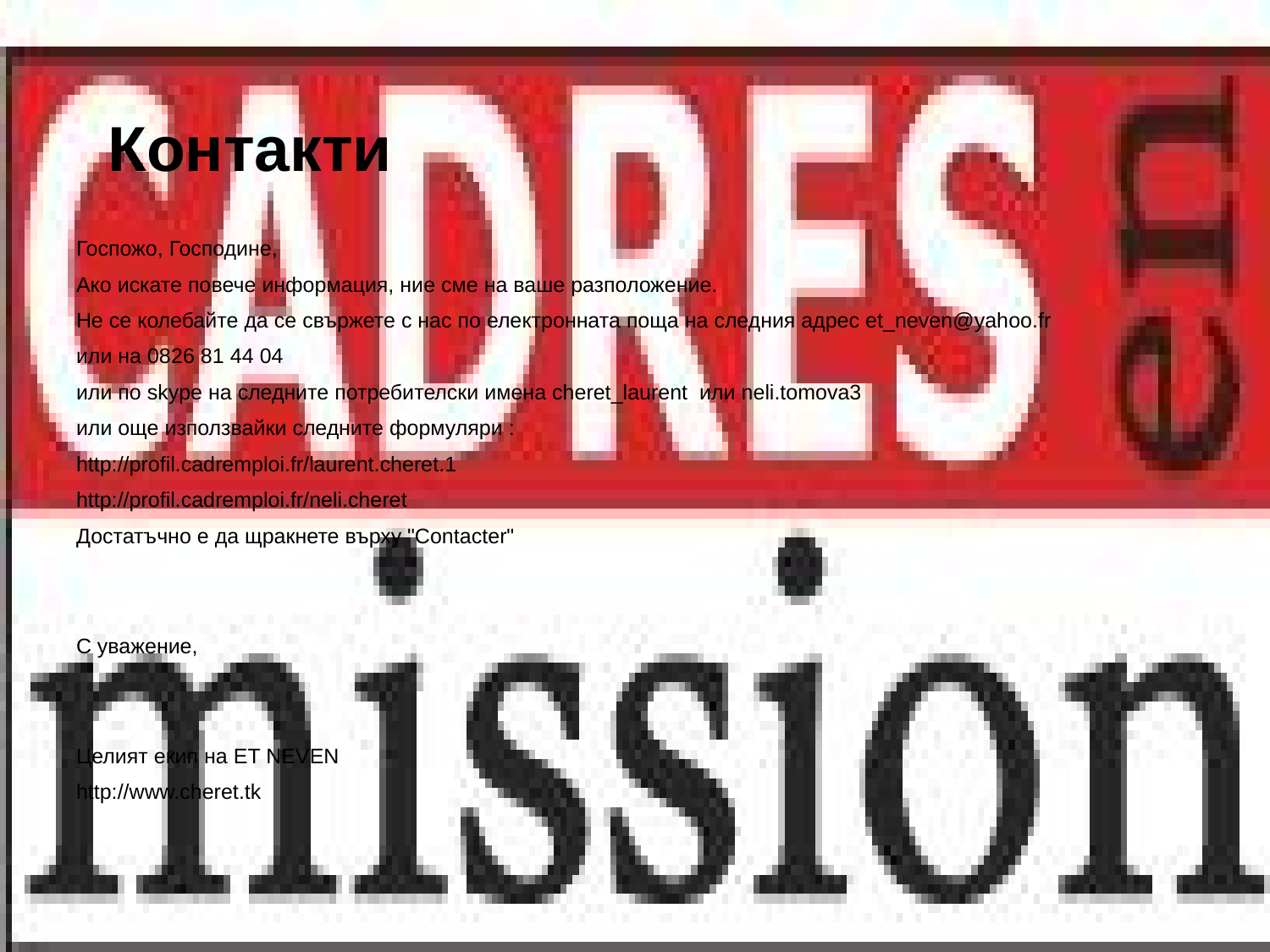

# Контакти
Госпожо, Господине,
Ако искате повече информация, ние сме на ваше разположение.
Не се колебайте да се свържете с нас по електронната поща на следния адрес et_neven@yahoo.fr
или на 0826 81 44 04
или по skype на следните потребителски имена cheret_laurent  или neli.tomova3
или още използвайки следните формуляри :
http://profil.cadremploi.fr/laurent.cheret.1
http://profil.cadremploi.fr/neli.cheret
Достатъчно е да щракнете върху "Contacter"

С уважение,

Целият екип на ET NEVEN
http://www.cheret.tk